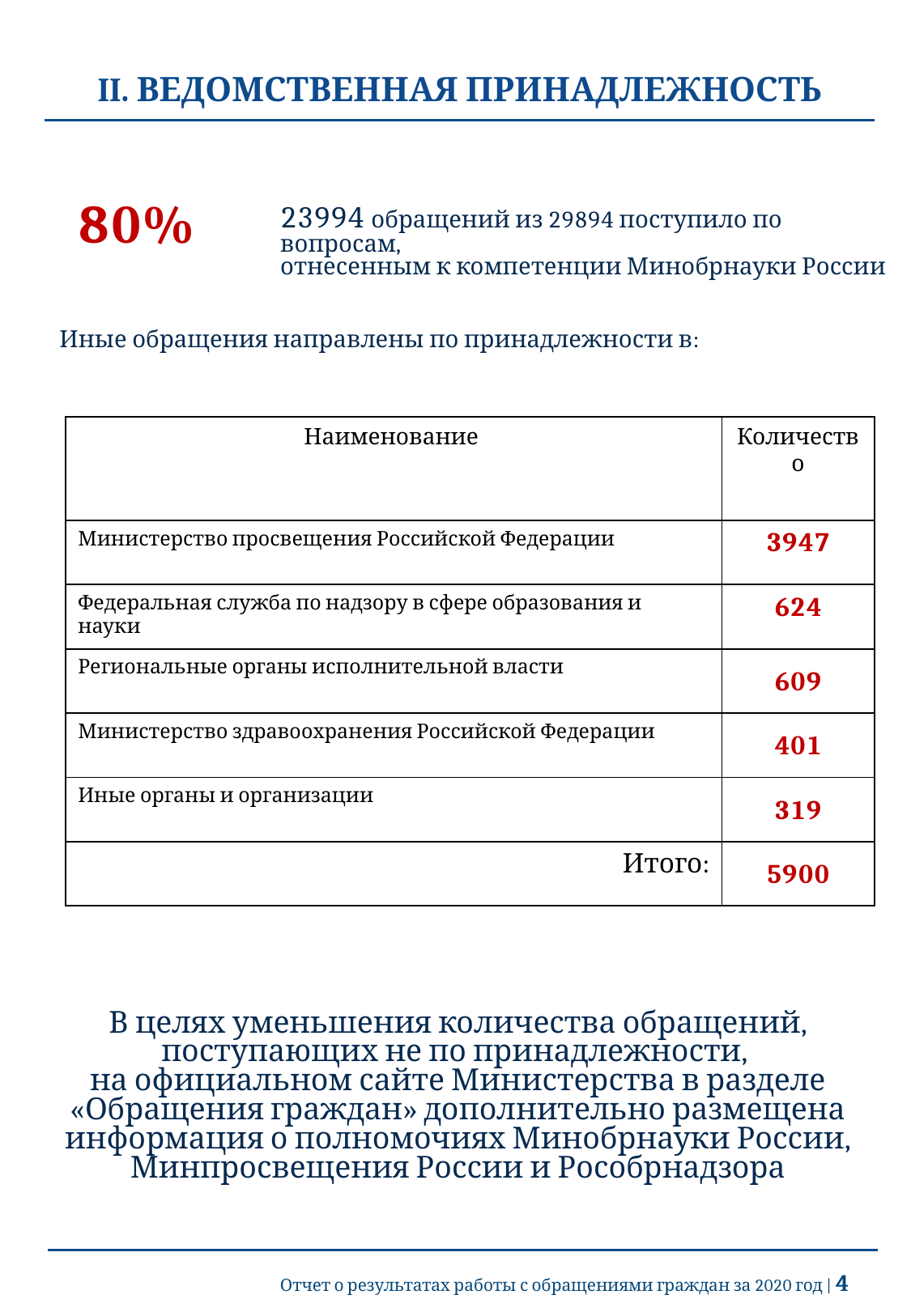

# II. ВЕДОМСТВЕННАЯ ПРИНАДЛЕЖНОСТЬ
80%
23994 обращений из 29894 поступило по вопросам,
отнесенным к компетенции Минобрнауки России
Иные обращения направлены по принадлежности в:
| Наименование | Количество |
| --- | --- |
| Министерство просвещения Российской Федерации | 3947 |
| Федеральная служба по надзору в сфере образования и науки | 624 |
| Региональные органы исполнительной власти | 609 |
| Министерство здравоохранения Российской Федерации | 401 |
| Иные органы и организации | 319 |
| Итого: | 5900 |
В целях уменьшения количества обращений, поступающих не по принадлежности,
на официальном сайте Министерства в разделе «Обращения граждан» дополнительно размещена информация о полномочиях Минобрнауки России, Минпросвещения России и Рособрнадзора

Отчет о результатах работы с обращениями граждан за 2020 год | 4